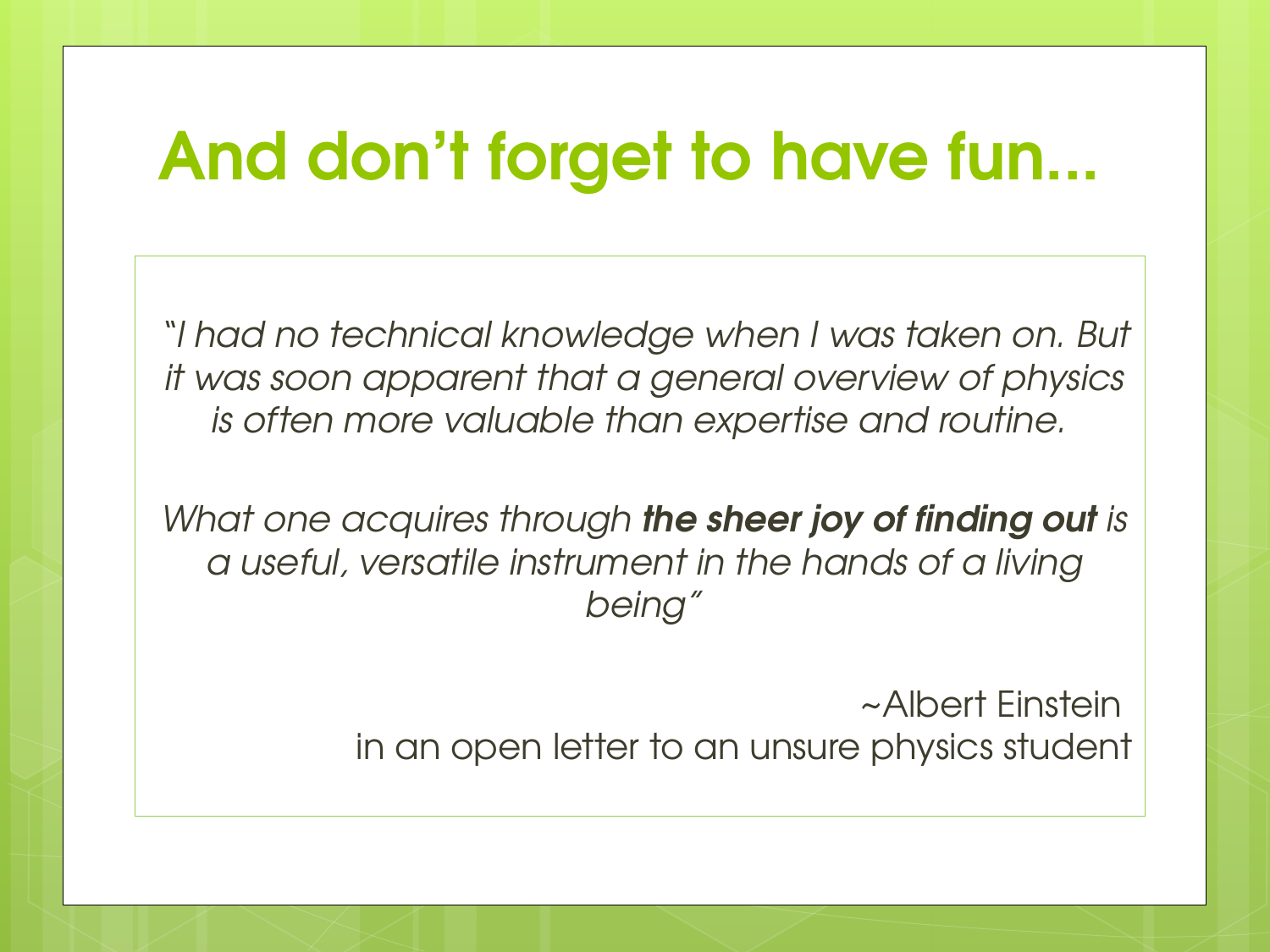

# And don’t forget to have fun...

“I had no technical knowledge when I was taken on. But it was soon apparent that a general overview of physics is often more valuable than expertise and routine.

What one acquires through the sheer joy of finding out is a useful, versatile instrument in the hands of a living being”

~Albert Einstein
in an open letter to an unsure physics student